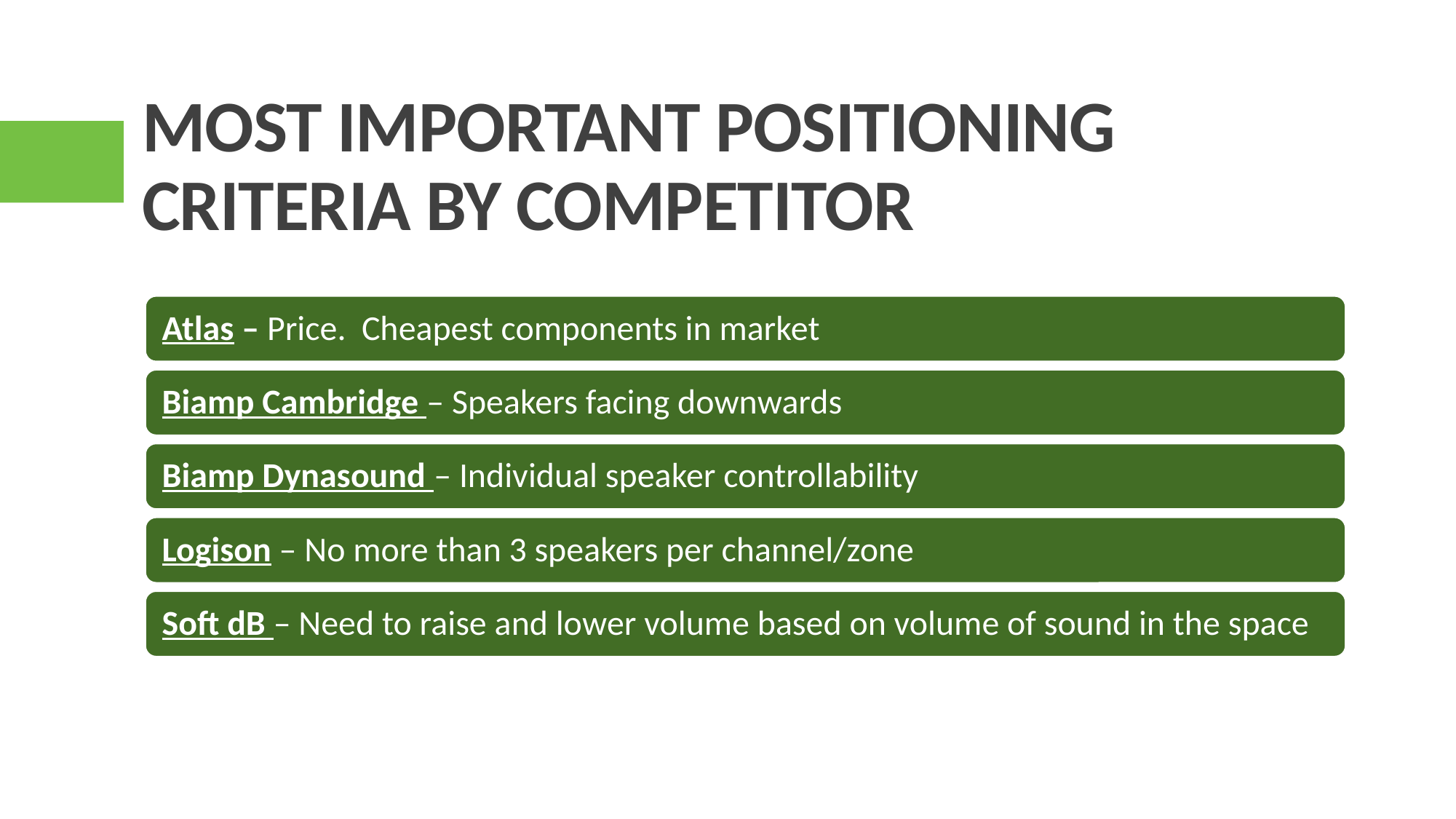

MOST IMPORTANT POSITIONING CRITERIA BY COMPETITOR
Atlas – Price.  Cheapest components in market
Biamp Cambridge – Speakers facing downwards
Biamp Dynasound – Individual speaker controllability
Logison – No more than 3 speakers per channel/zone
Soft dB – Need to raise and lower volume based on volume of sound in the space